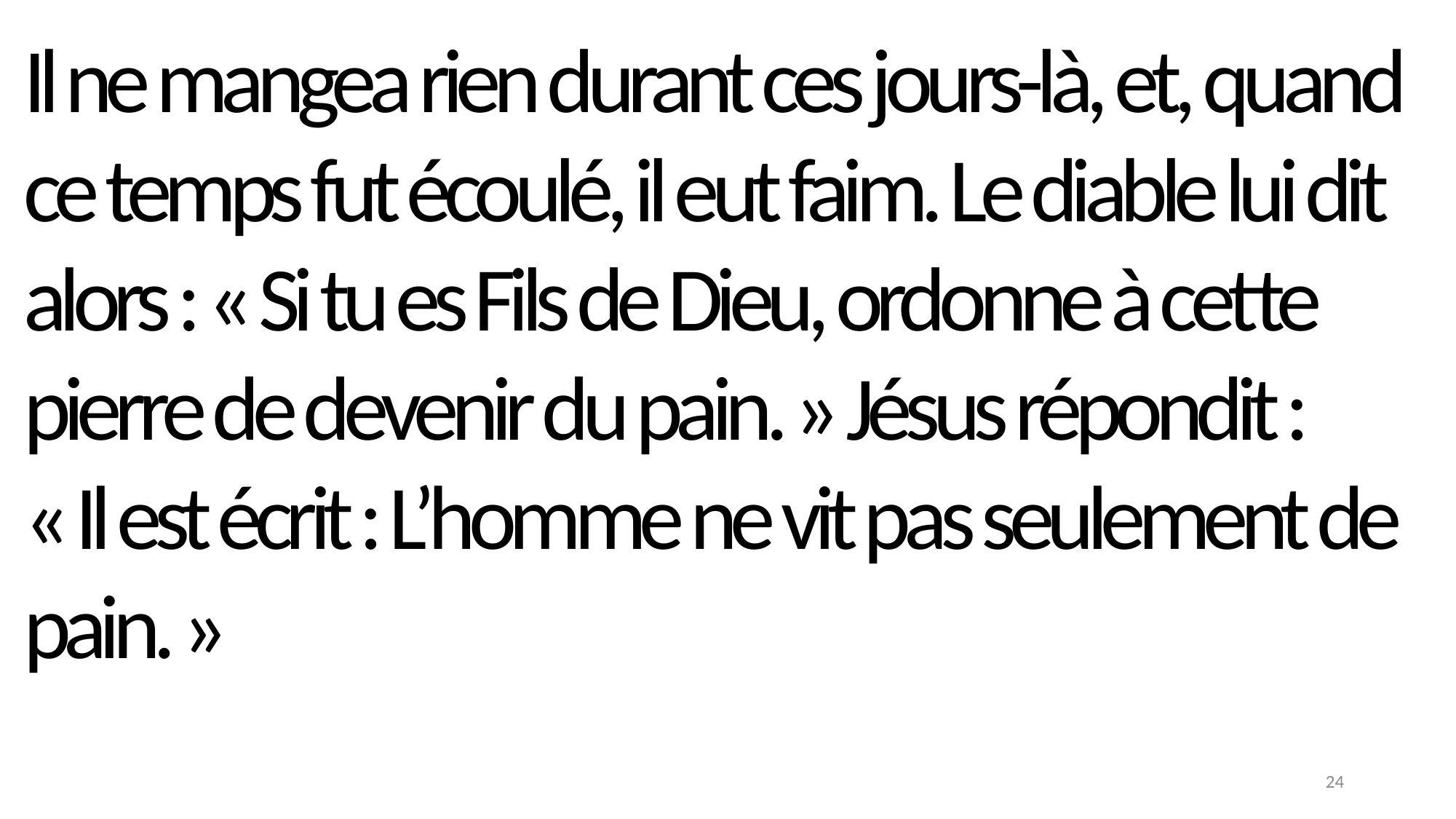

Il ne mangea rien durant ces jours-là, et, quand ce temps fut écoulé, il eut faim. Le diable lui dit alors : « Si tu es Fils de Dieu, ordonne à cette pierre de devenir du pain. » Jésus répondit :
« Il est écrit : L’homme ne vit pas seulement de pain. »
24